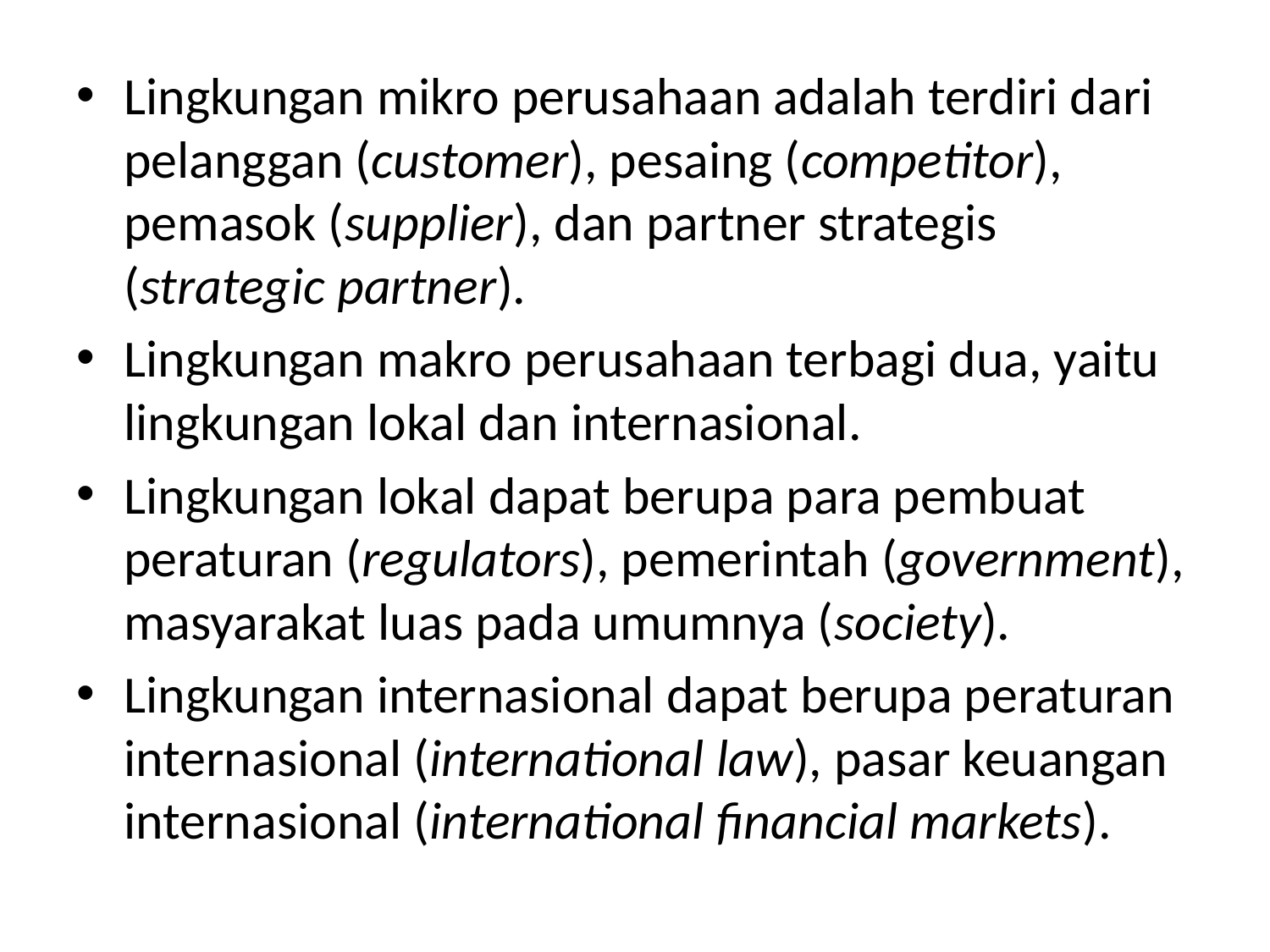

Lingkungan mikro perusahaan adalah terdiri dari pelanggan (customer), pesaing (competitor), pemasok (supplier), dan partner strategis (strategic partner).
Lingkungan makro perusahaan terbagi dua, yaitu lingkungan lokal dan internasional.
Lingkungan lokal dapat berupa para pembuat peraturan (regulators), pemerintah (government), masyarakat luas pada umumnya (society).
Lingkungan internasional dapat berupa peraturan internasional (international law), pasar keuangan internasional (international financial markets).